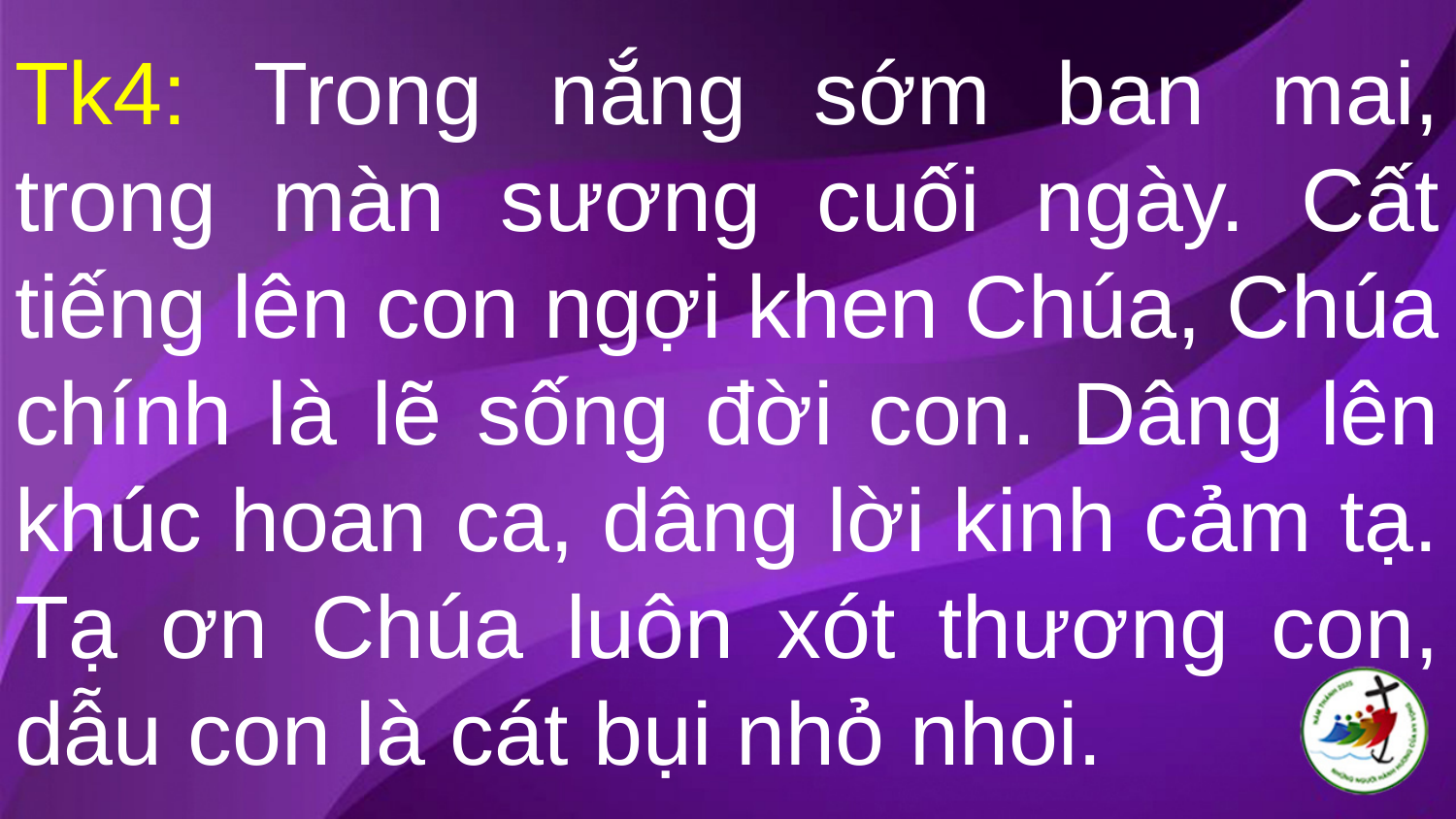

# Tk4: Trong nắng sớm ban mai, trong màn sương cuối ngày. Cất tiếng lên con ngợi khen Chúa, Chúa chính là lẽ sống đời con. Dâng lên khúc hoan ca, dâng lời kinh cảm tạ. Tạ ơn Chúa luôn xót thương con, dẫu con là cát bụi nhỏ nhoi.